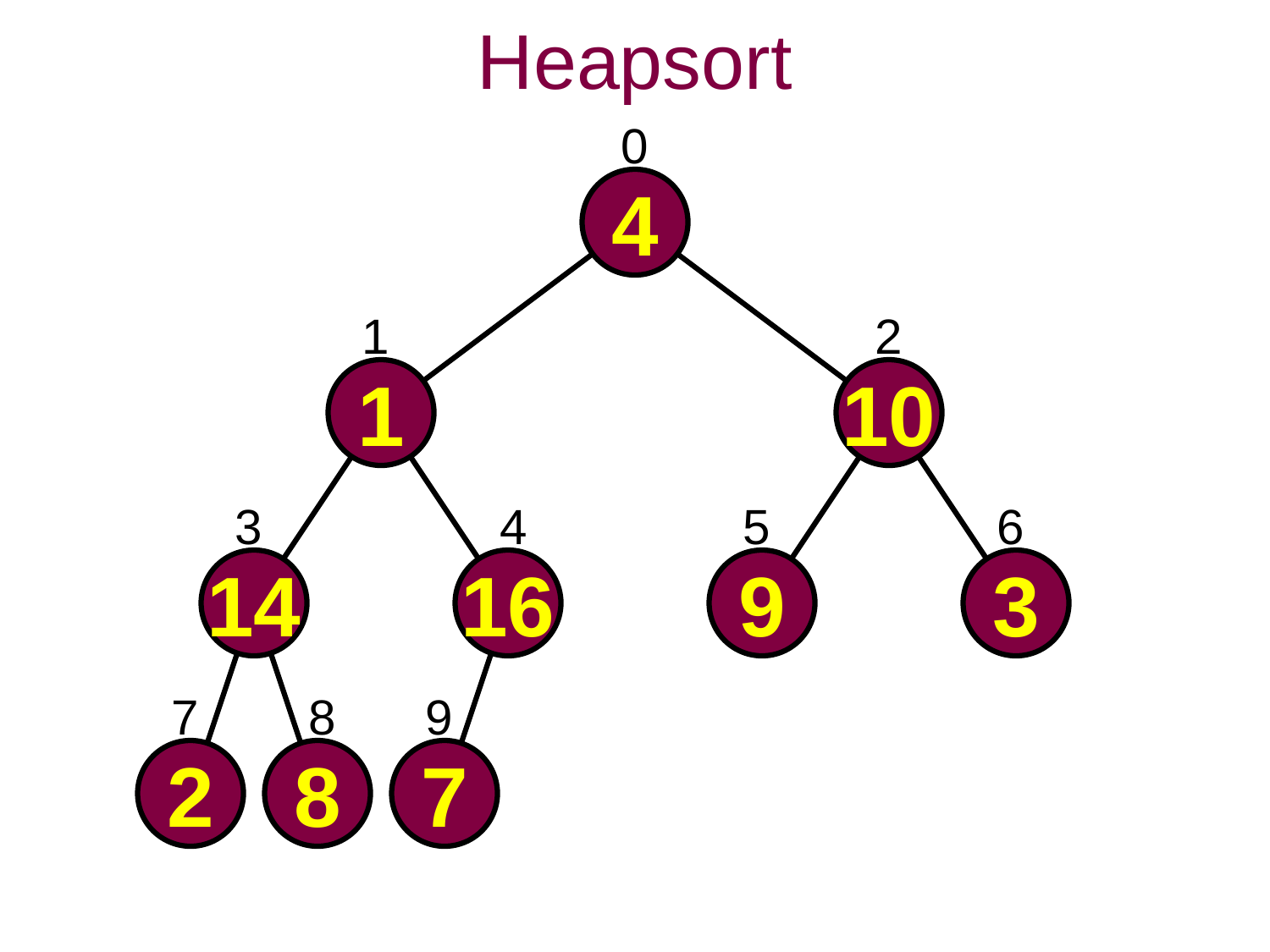

Heapsort
0
4

1
2
1
10

3
4
5
6
14
16
9
3

7
8
9
2
8
7